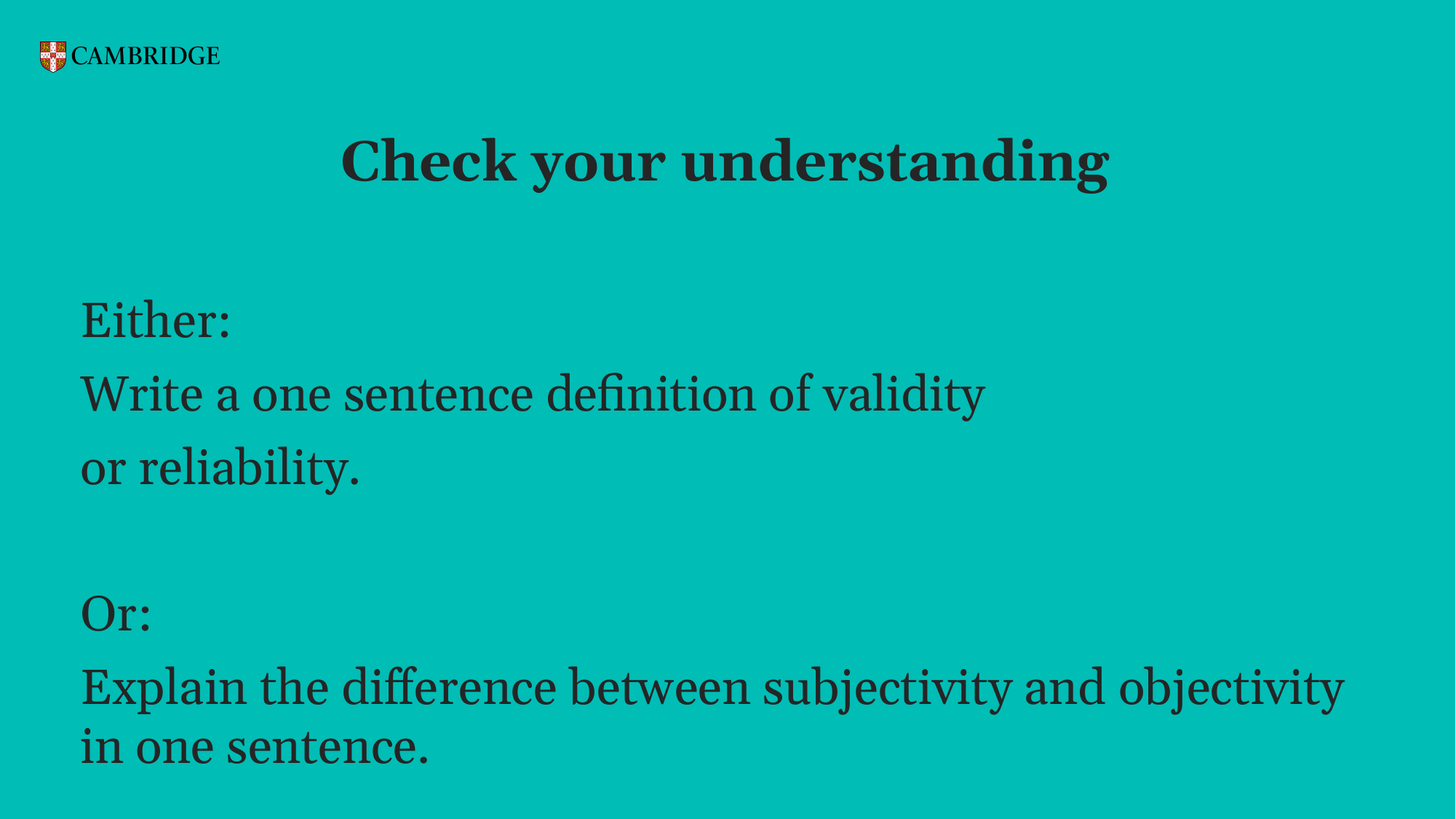

Check your understanding

Either:
Write a one sentence definition of validity
or reliability.

Or:
Explain the difference between subjectivity and objectivity in one sentence.